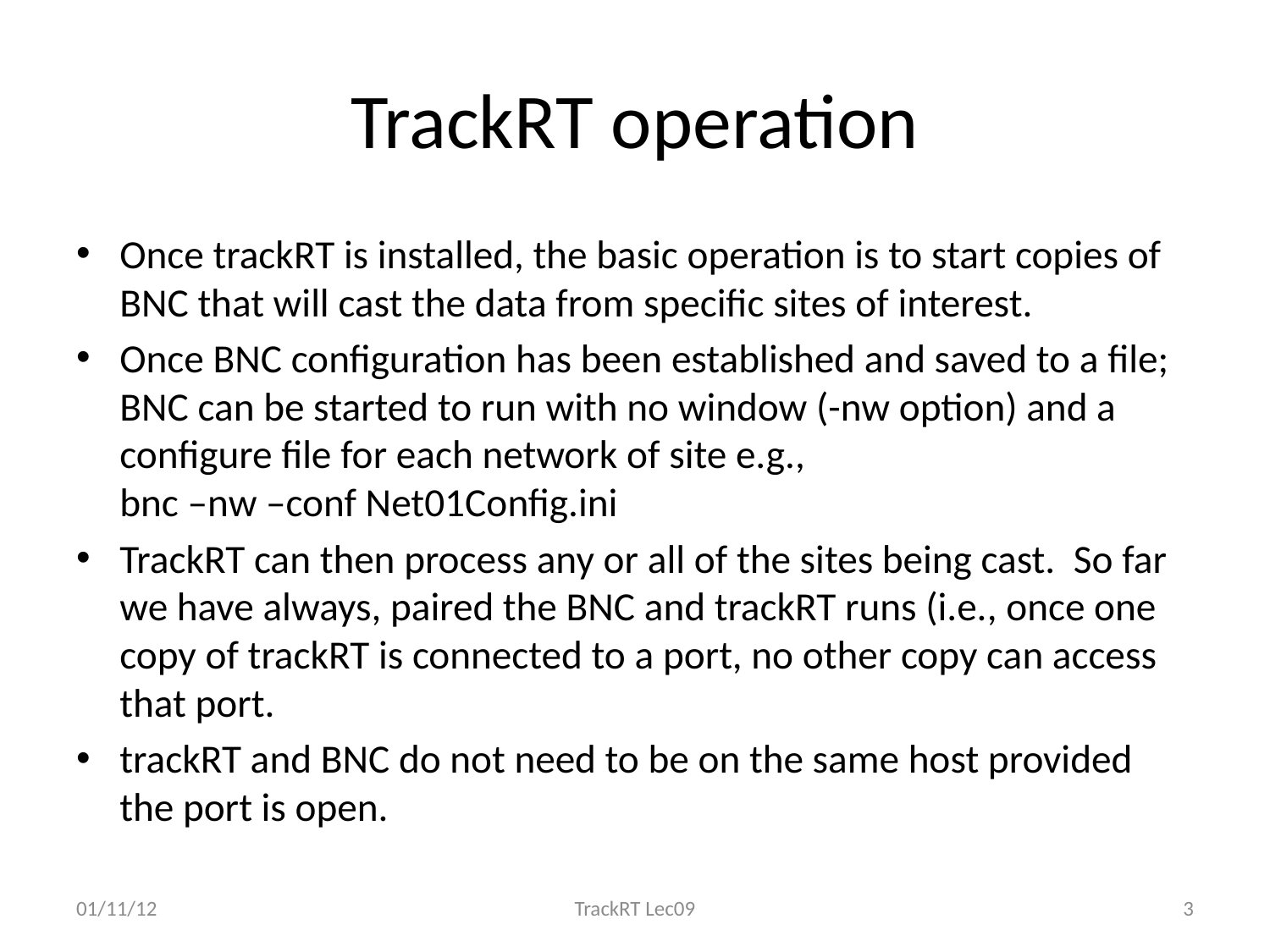

# TrackRT operation
Once trackRT is installed, the basic operation is to start copies of BNC that will cast the data from specific sites of interest.
Once BNC configuration has been established and saved to a file; BNC can be started to run with no window (-nw option) and a configure file for each network of site e.g.,
bnc –nw –conf Net01Config.ini
TrackRT can then process any or all of the sites being cast.  So far we have always, paired the BNC and trackRT runs (i.e., once one copy of trackRT is connected to a port, no other copy can access that port.
trackRT and BNC do not need to be on the same host provided the port is open.
01/11/12
TrackRT Lec09
3